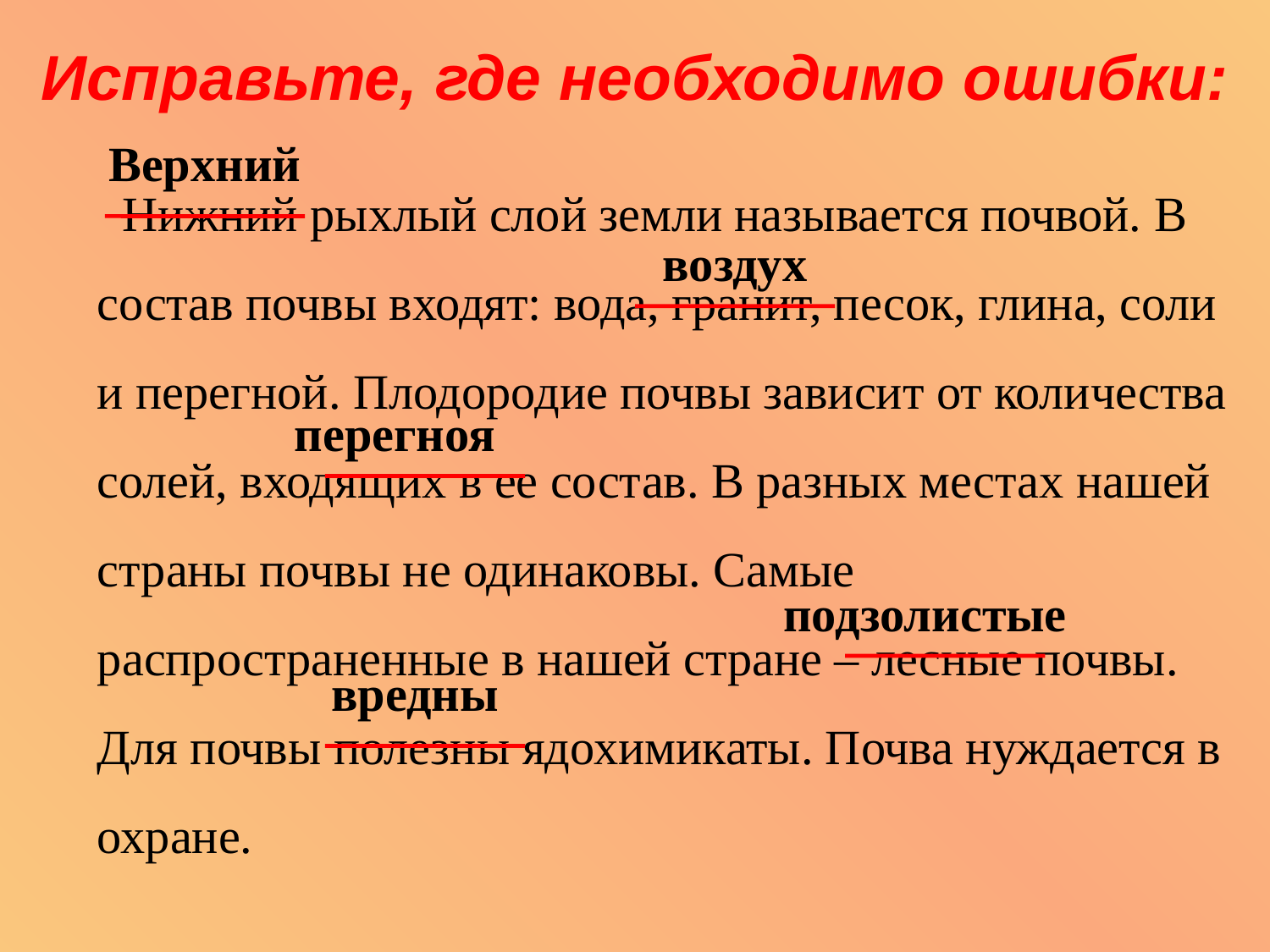

# Исправьте, где необходимо ошибки:
Верхний
        Нижний рыхлый слой земли называется почвой. В состав почвы входят: вода, гранит, песок, глина, соли и перегной. Плодородие почвы зависит от количества солей, входящих в ее состав. В разных местах нашей страны почвы не одинаковы. Самые распространенные в нашей стране – лесные почвы. Для почвы полезны ядохимикаты. Почва нуждается в охране.

воздух

перегноя

подзолистые
вредны